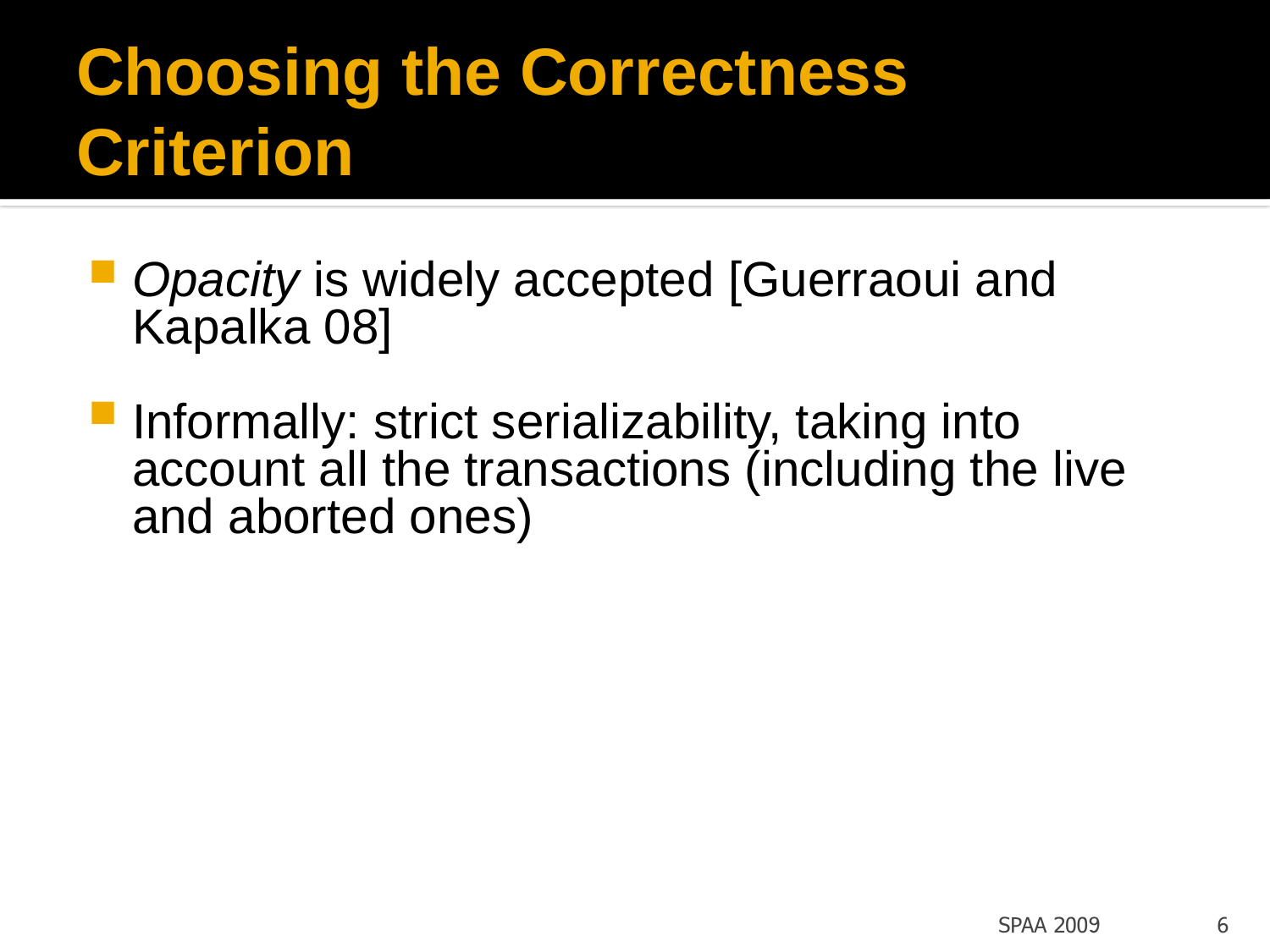

# Choosing the Correctness Criterion
Opacity is widely accepted [Guerraoui and Kapalka 08]

Informally: strict serializability, taking into account all the transactions (including the live and aborted ones)

SPAA 2009
6